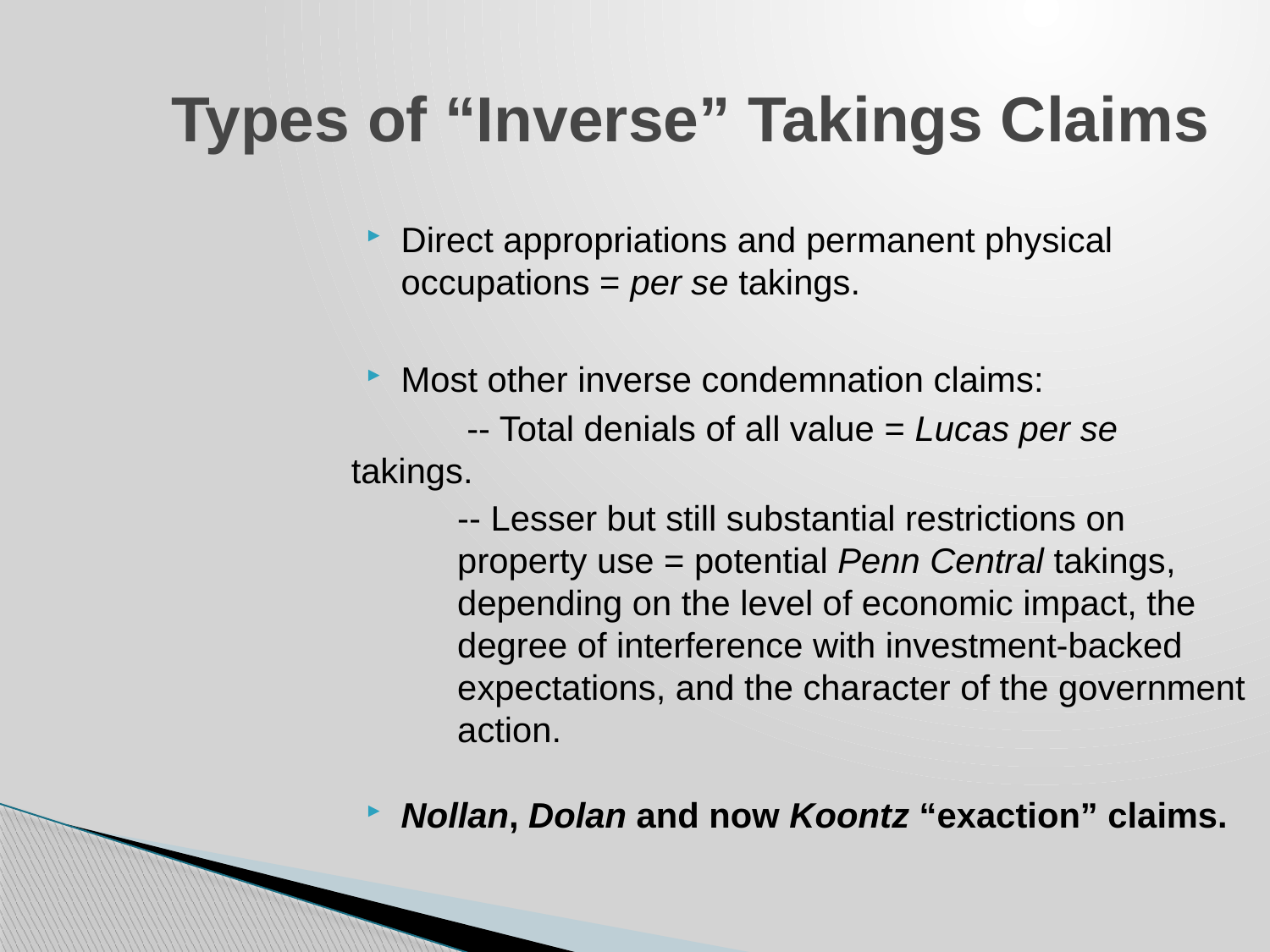

Types of “Inverse” Takings Claims
Direct appropriations and permanent physical occupations = per se takings.

Most other inverse condemnation claims:
	-- Total denials of all value = Lucas per se 	takings.
	-- Lesser but still substantial restrictions on property use = potential Penn Central takings, depending on the level of economic impact, the degree of interference with investment-backed expectations, and the character of the government action.

Nollan, Dolan and now Koontz “exaction” claims.